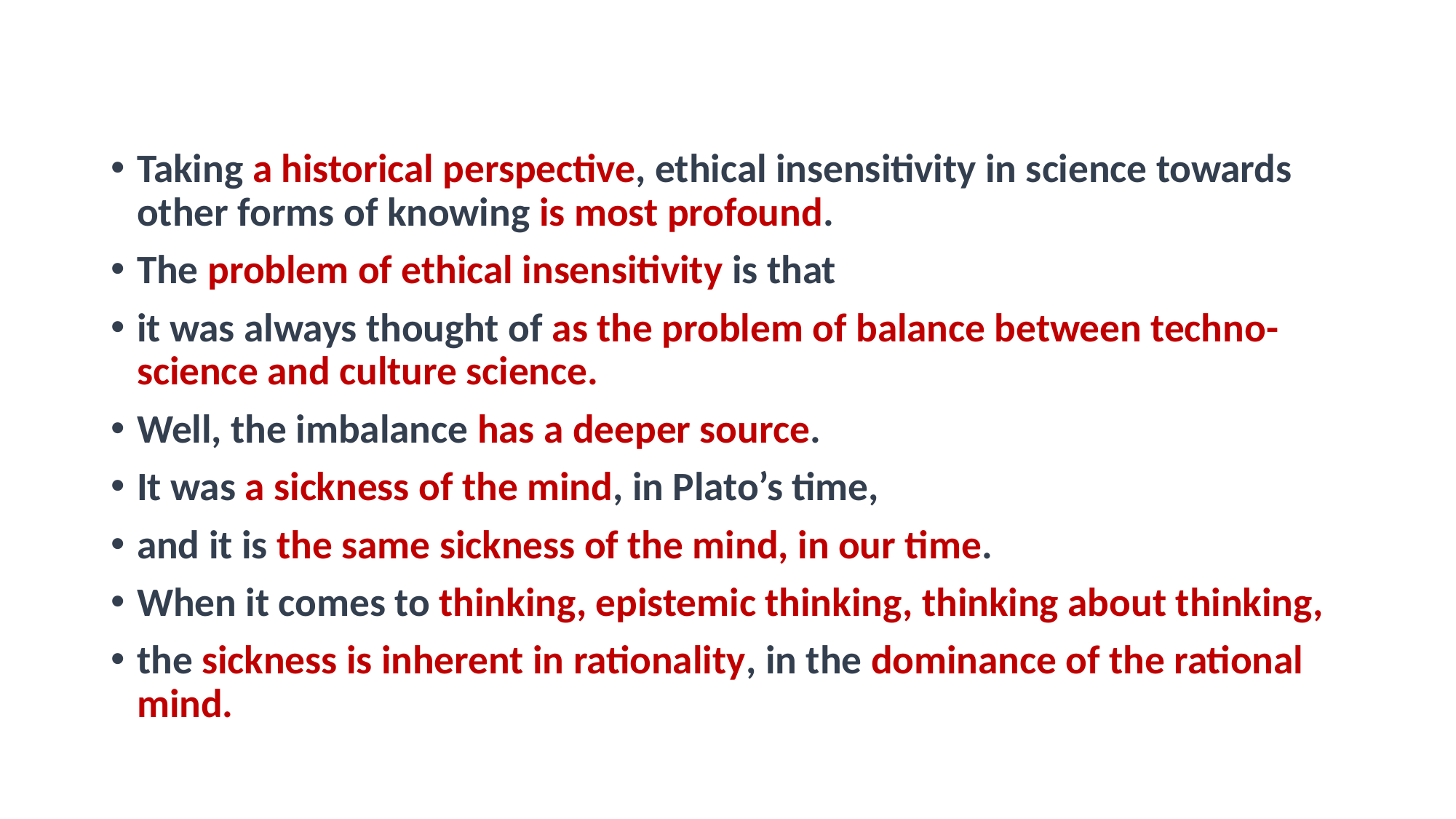

#

Taking a historical perspective, ethical insensitivity in science towards other forms of knowing is most profound.
The problem of ethical insensitivity is that
it was always thought of as the problem of balance between techno-science and culture science.
Well, the imbalance has a deeper source.
It was a sickness of the mind, in Plato’s time,
and it is the same sickness of the mind, in our time.
When it comes to thinking, epistemic thinking, thinking about thinking,
the sickness is inherent in rationality, in the dominance of the rational mind.